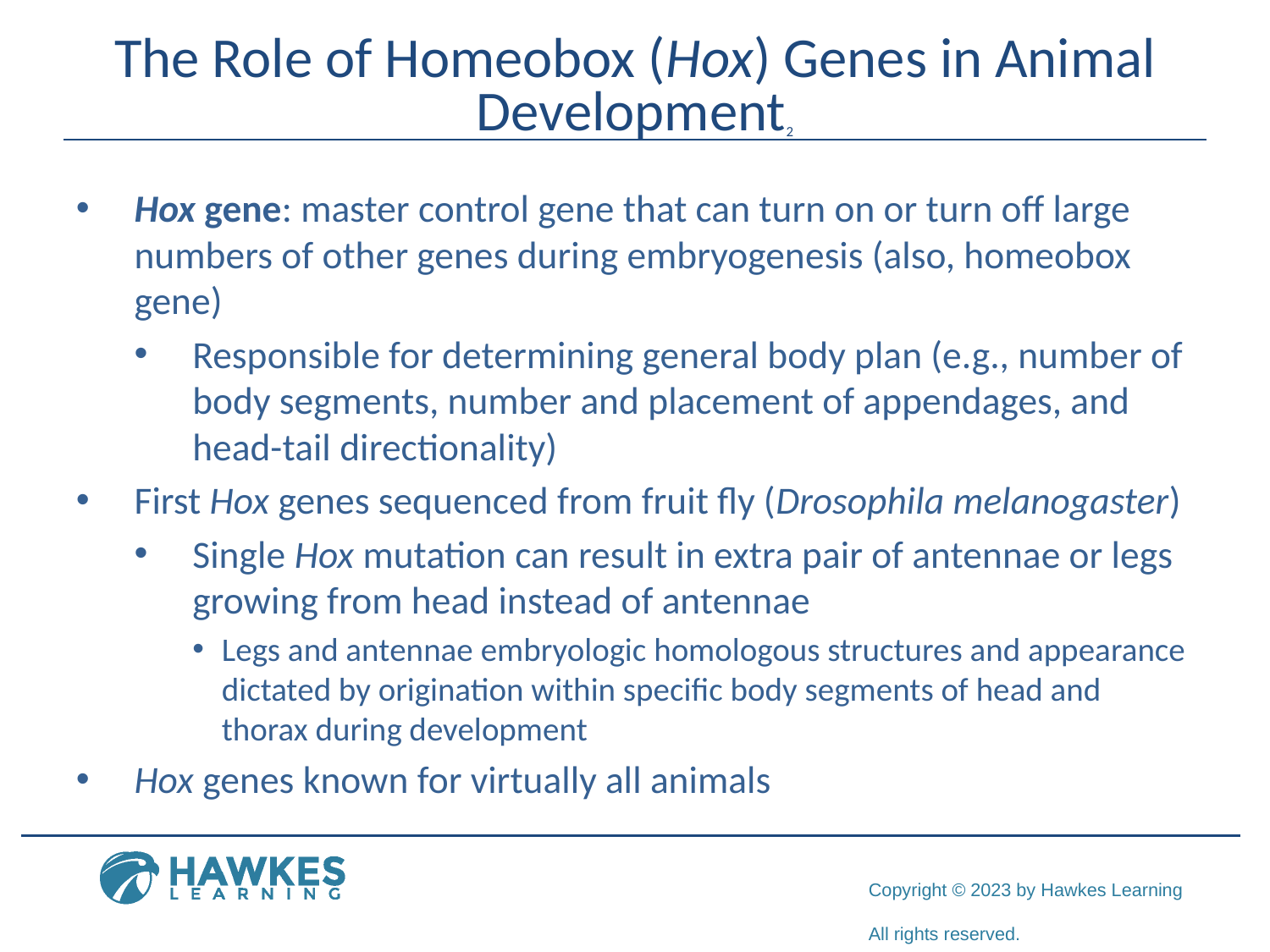

# The Role of Homeobox (Hox) Genes in Animal Development2
Hox gene: master control gene that can turn on or turn off large numbers of other genes during embryogenesis (also, homeobox gene)
Responsible for determining general body plan (e.g., number of body segments, number and placement of appendages, and head-tail directionality)
First Hox genes sequenced from fruit fly (Drosophila melanogaster)
Single Hox mutation can result in extra pair of antennae or legs growing from head instead of antennae
Legs and antennae embryologic homologous structures and appearance dictated by origination within specific body segments of head and thorax during development
Hox genes known for virtually all animals